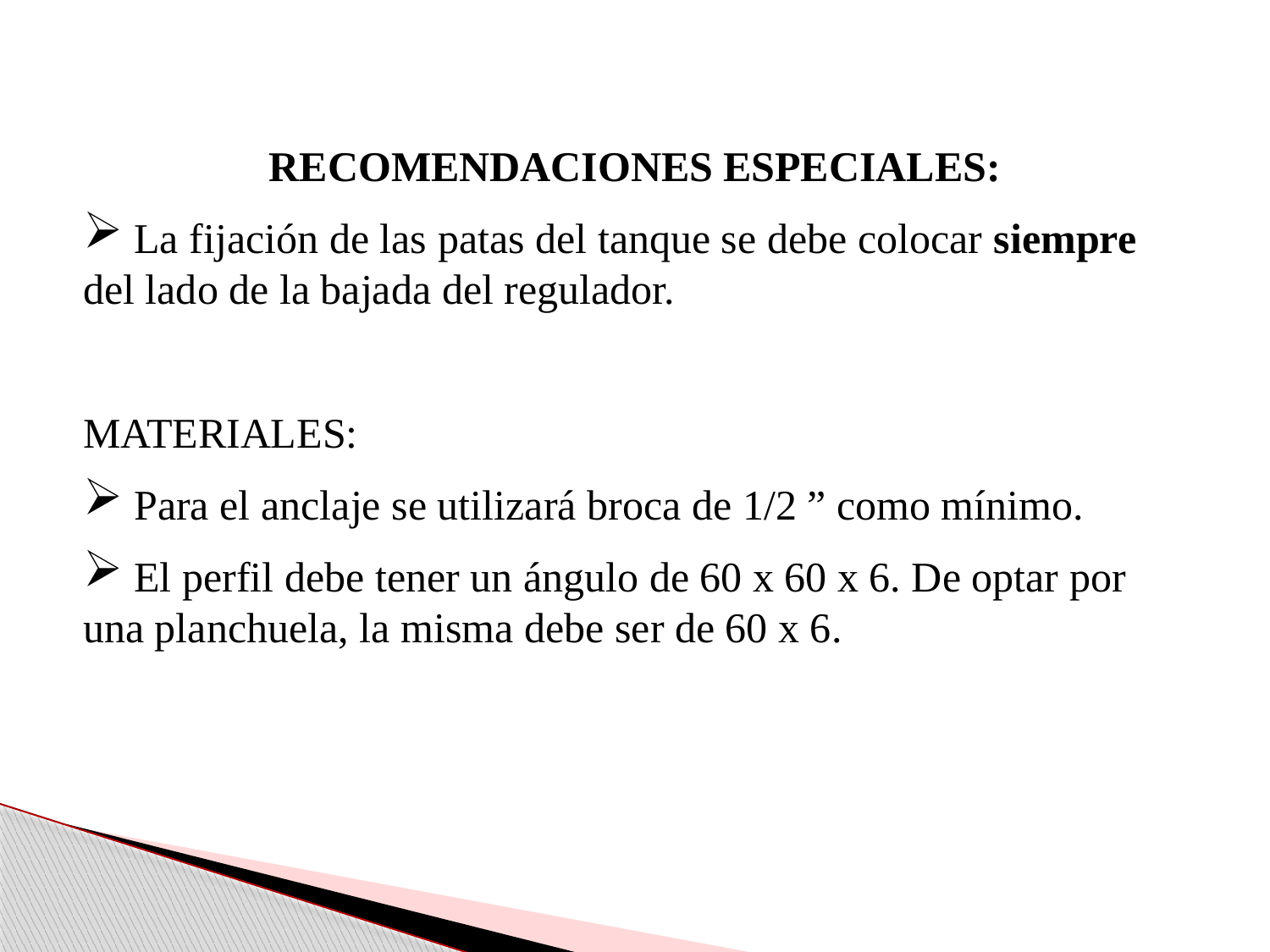

RECOMENDACIONES ESPECIALES:
 La fijación de las patas del tanque se debe colocar siempre del lado de la bajada del regulador.

MATERIALES:
 Para el anclaje se utilizará broca de 1/2 ” como mínimo.
 El perfil debe tener un ángulo de 60 x 60 x 6. De optar por una planchuela, la misma debe ser de 60 x 6.